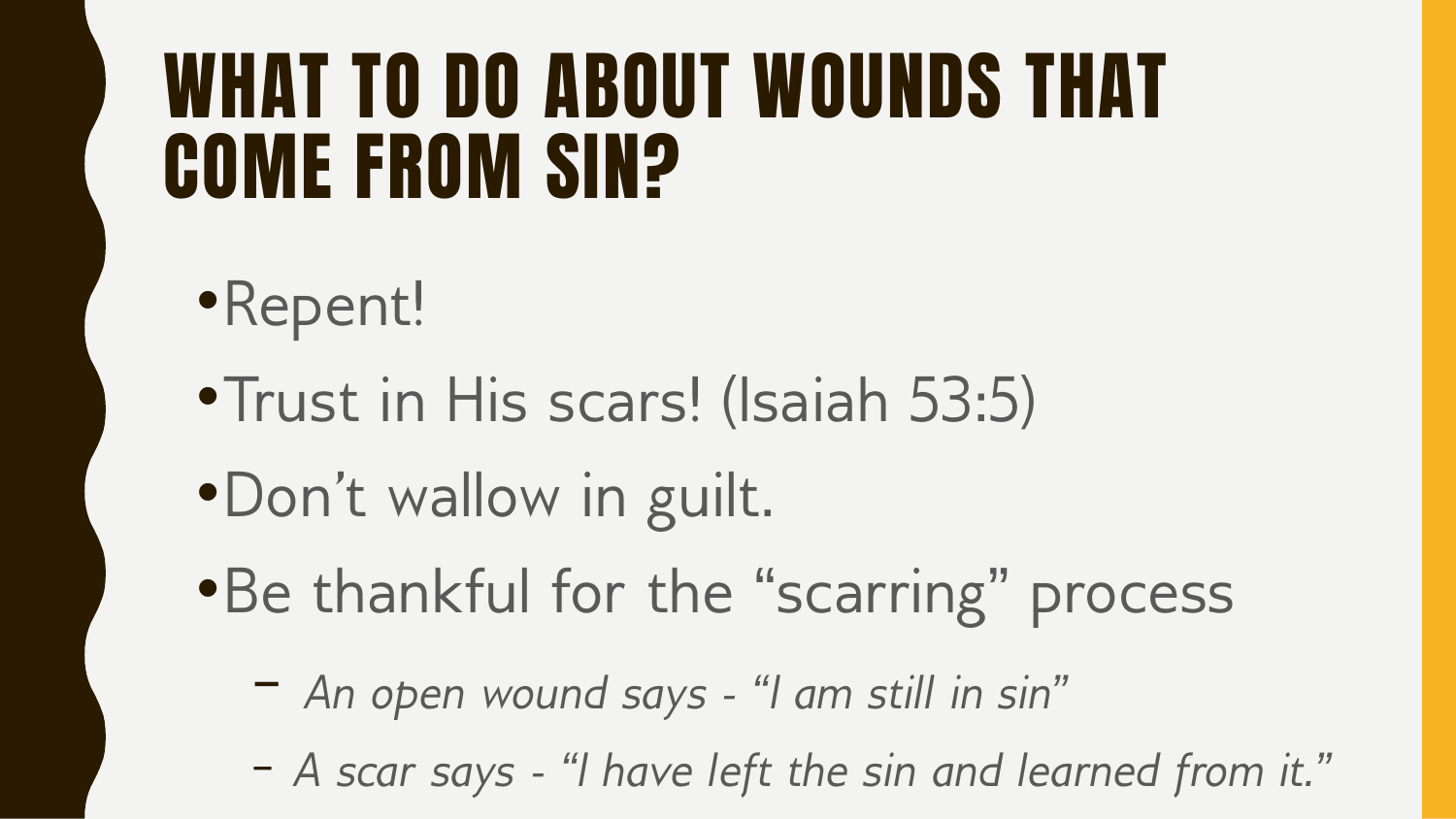

# What to do about wounds that come from sin?
Repent!
Trust in His scars! (Isaiah 53:5)
Don’t wallow in guilt.
Be thankful for the “scarring” process
 An open wound says - “I am still in sin”
 A scar says - “I have left the sin and learned from it.”